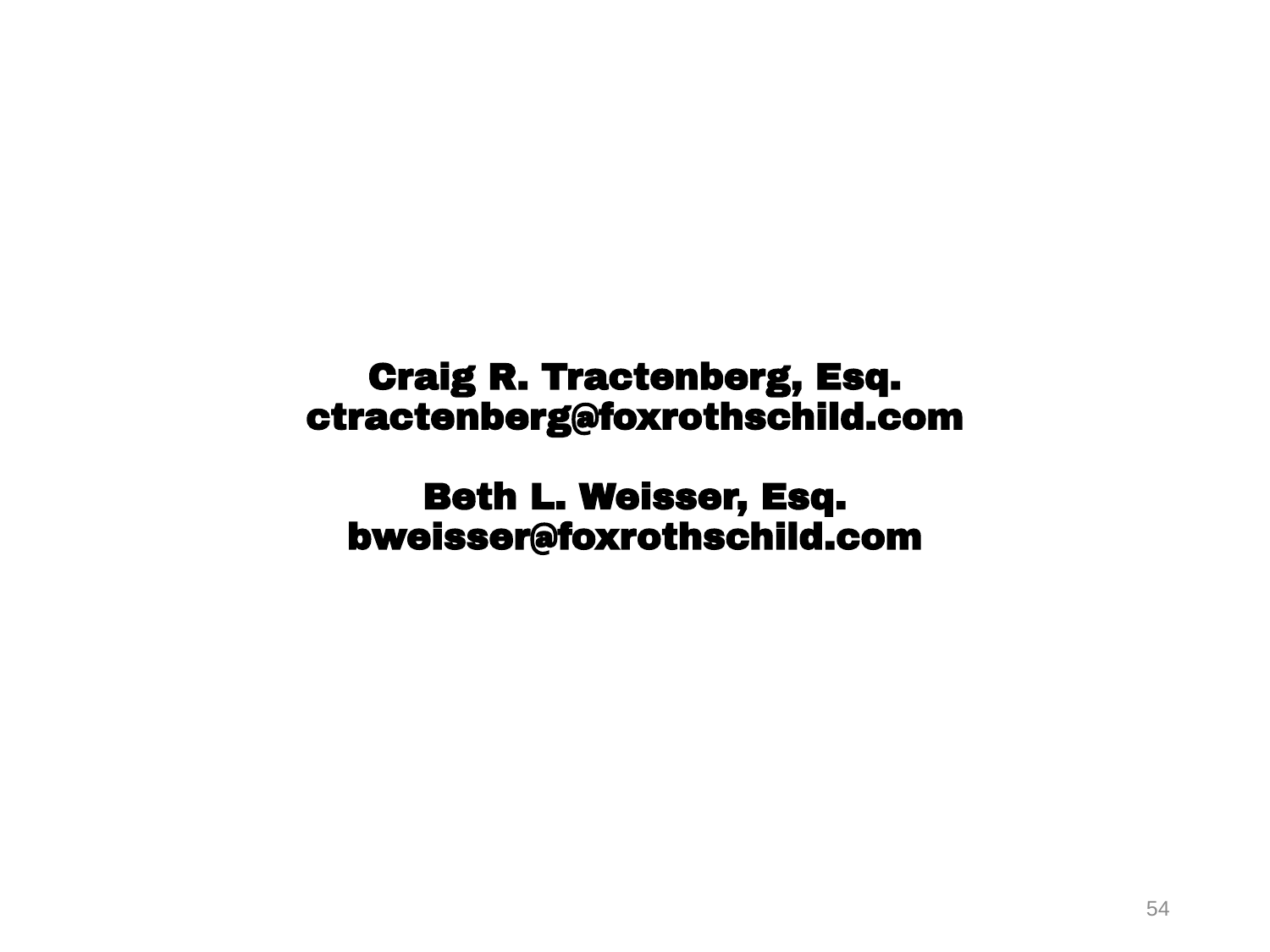

# Craig R. Tractenberg, Esq. ctractenberg@foxrothschild.com Beth L. Weisser, Esq. bweisser@foxrothschild.com
54